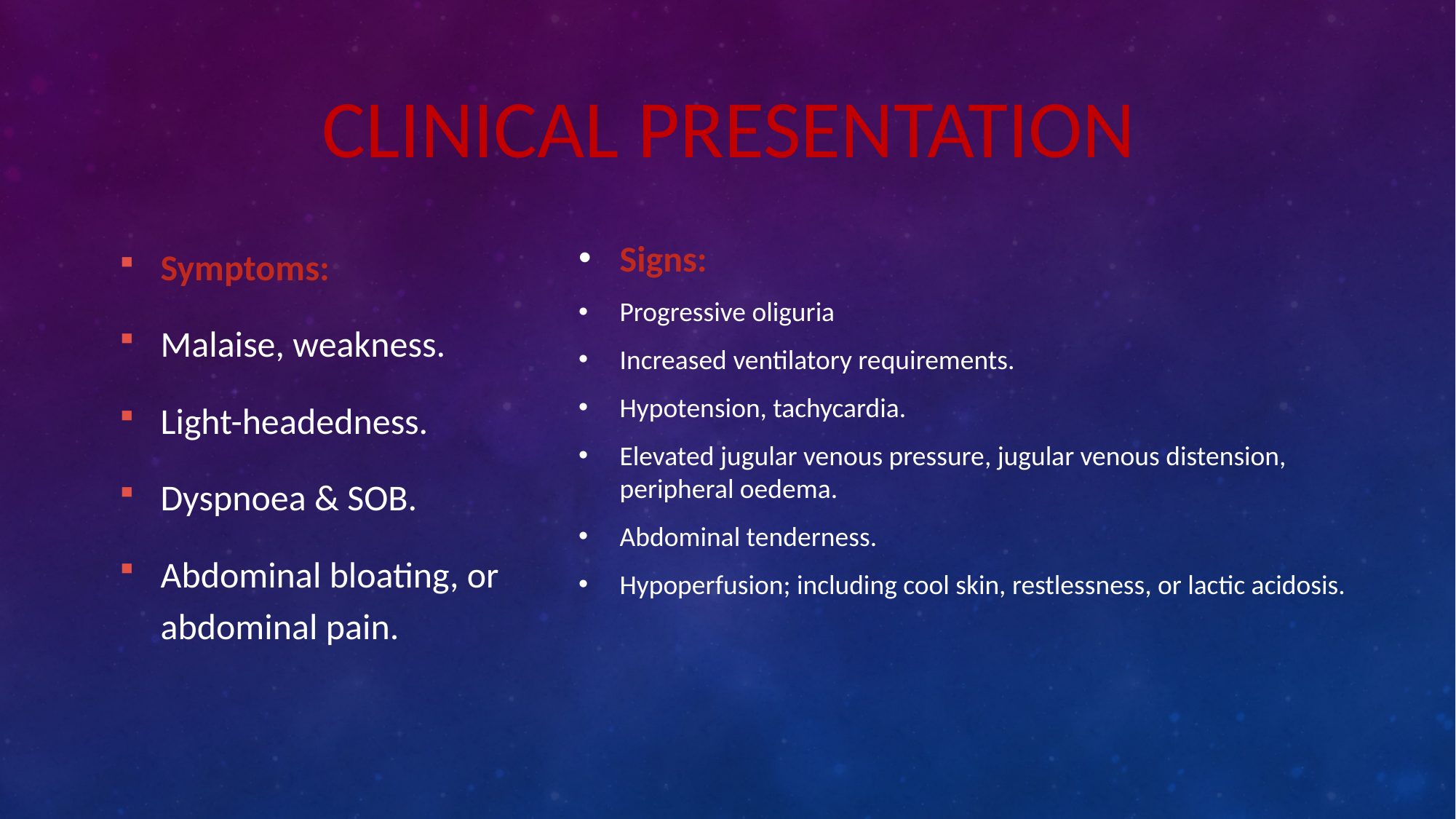

# CLINICAL PRESENTATION
Symptoms:
Malaise, weakness.
Light-headedness.
Dyspnoea & SOB.
Abdominal bloating, or abdominal pain.

Signs:
Progressive oliguria
Increased ventilatory requirements.
Hypotension, tachycardia.
Elevated jugular venous pressure, jugular venous distension, peripheral oedema.
Abdominal tenderness.
Hypoperfusion; including cool skin, restlessness, or lactic acidosis.